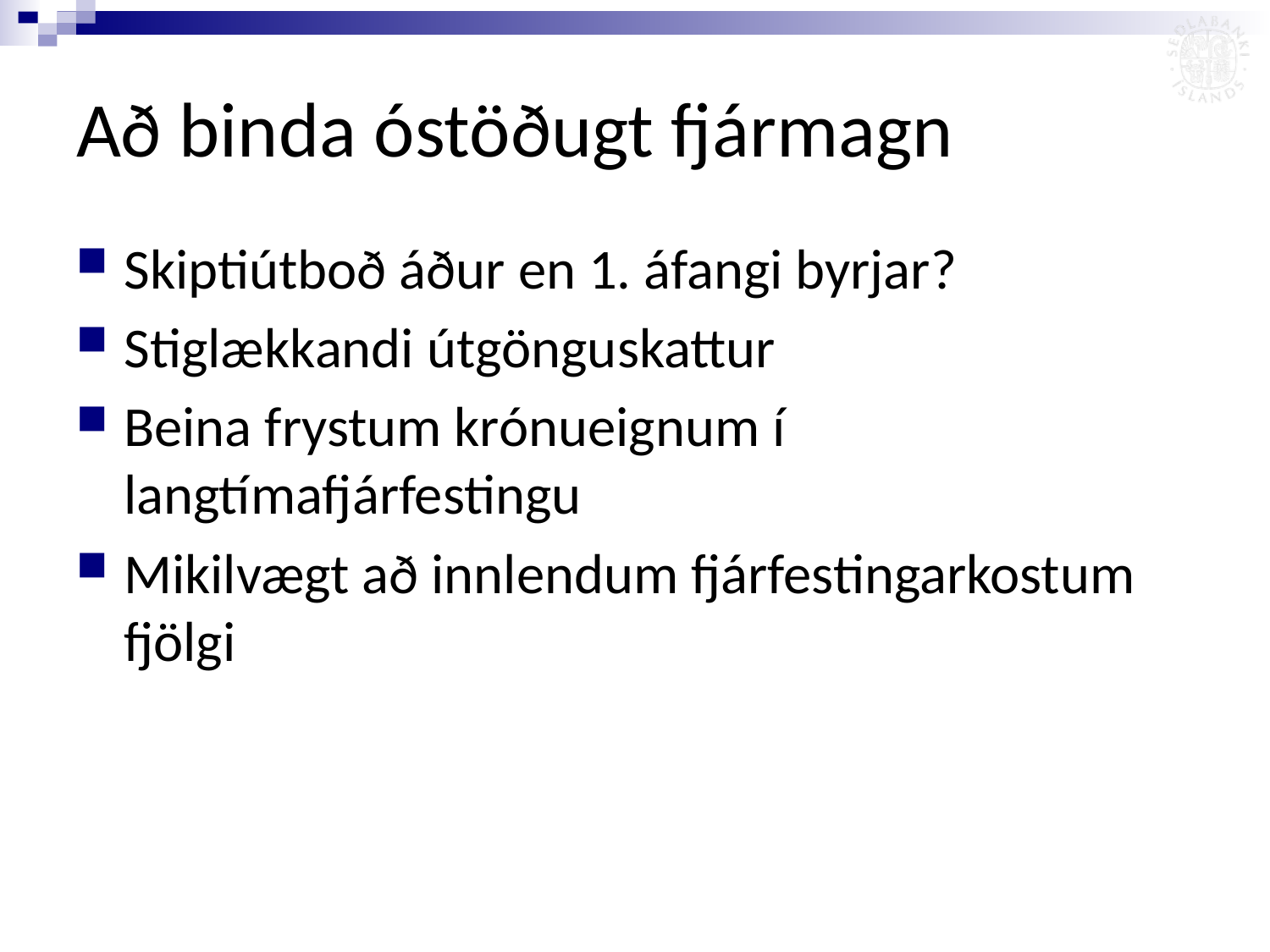

# Að binda óstöðugt fjármagn
Skiptiútboð áður en 1. áfangi byrjar?
Stiglækkandi útgönguskattur
Beina frystum krónueignum í langtímafjárfestingu
Mikilvægt að innlendum fjárfestingarkostum fjölgi